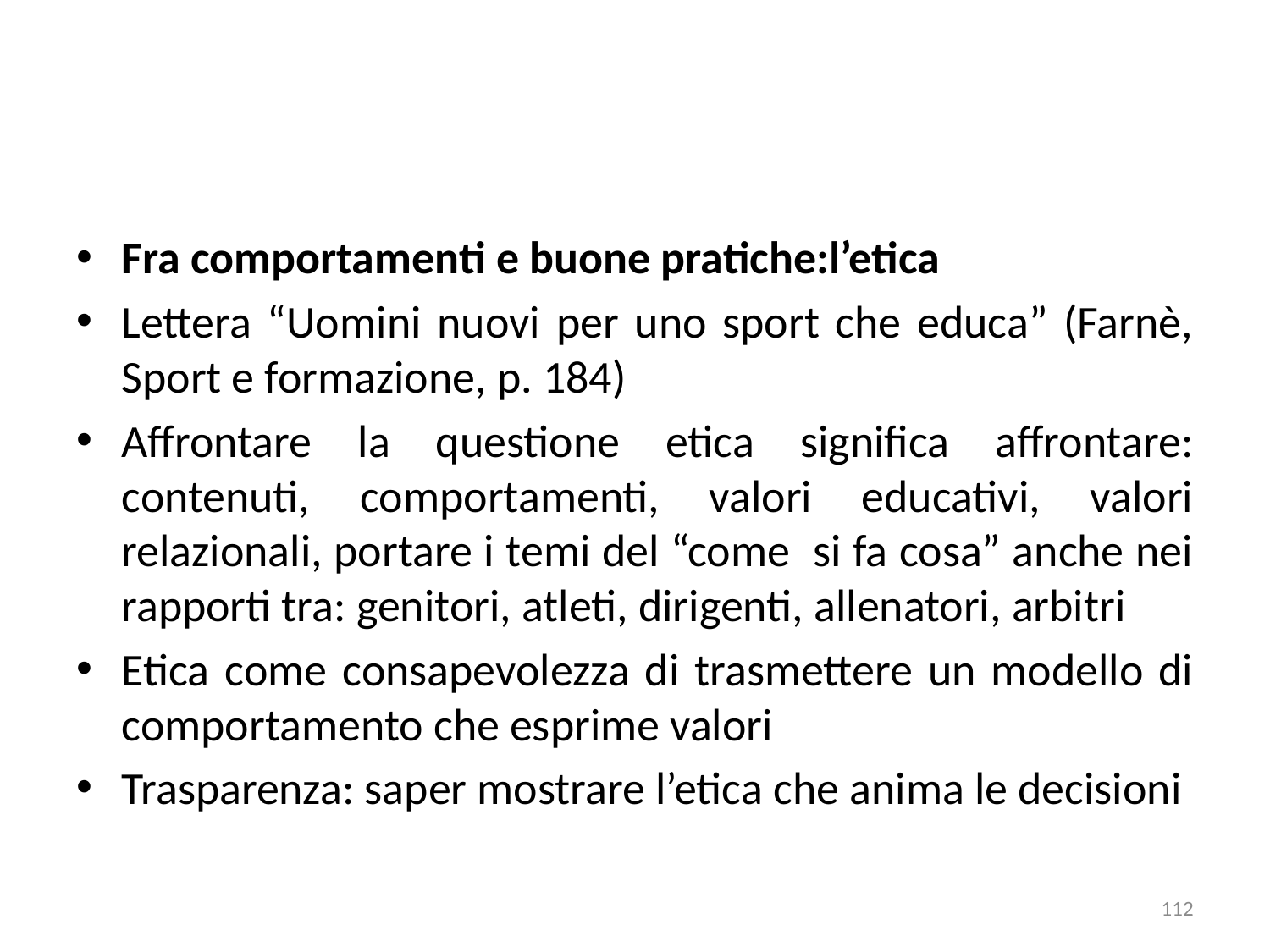

Fra comportamenti e buone pratiche:l’etica
Lettera “Uomini nuovi per uno sport che educa” (Farnè, Sport e formazione, p. 184)
Affrontare la questione etica significa affrontare: contenuti, comportamenti, valori educativi, valori relazionali, portare i temi del “come  si fa cosa” anche nei rapporti tra: genitori, atleti, dirigenti, allenatori, arbitri
Etica come consapevolezza di trasmettere un modello di comportamento che esprime valori
Trasparenza: saper mostrare l’etica che anima le decisioni

112